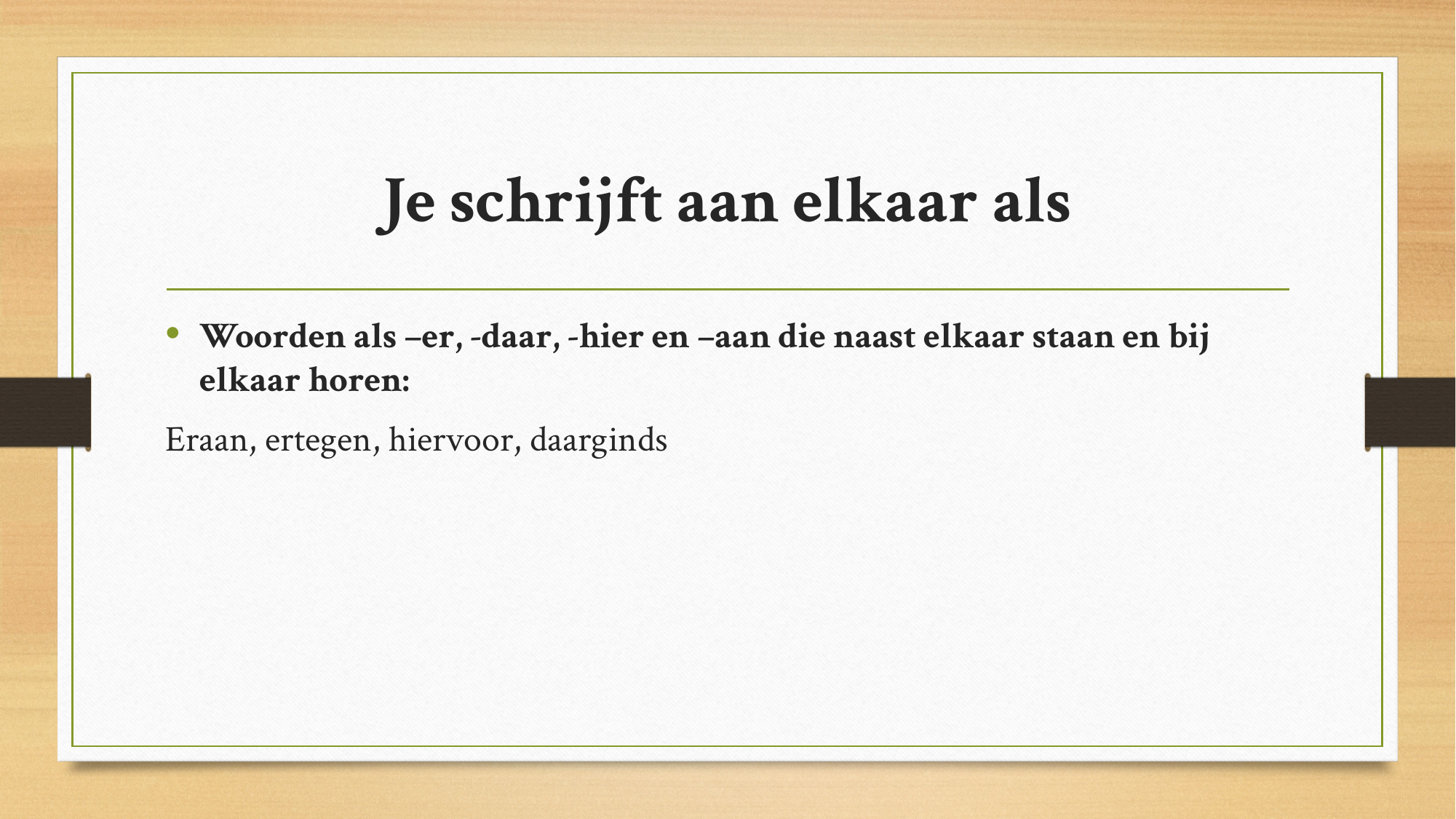

# Je schrijft aan elkaar als
Woorden als –er, -daar, -hier en –aan die naast elkaar staan en bij elkaar horen:
Eraan, ertegen, hiervoor, daarginds